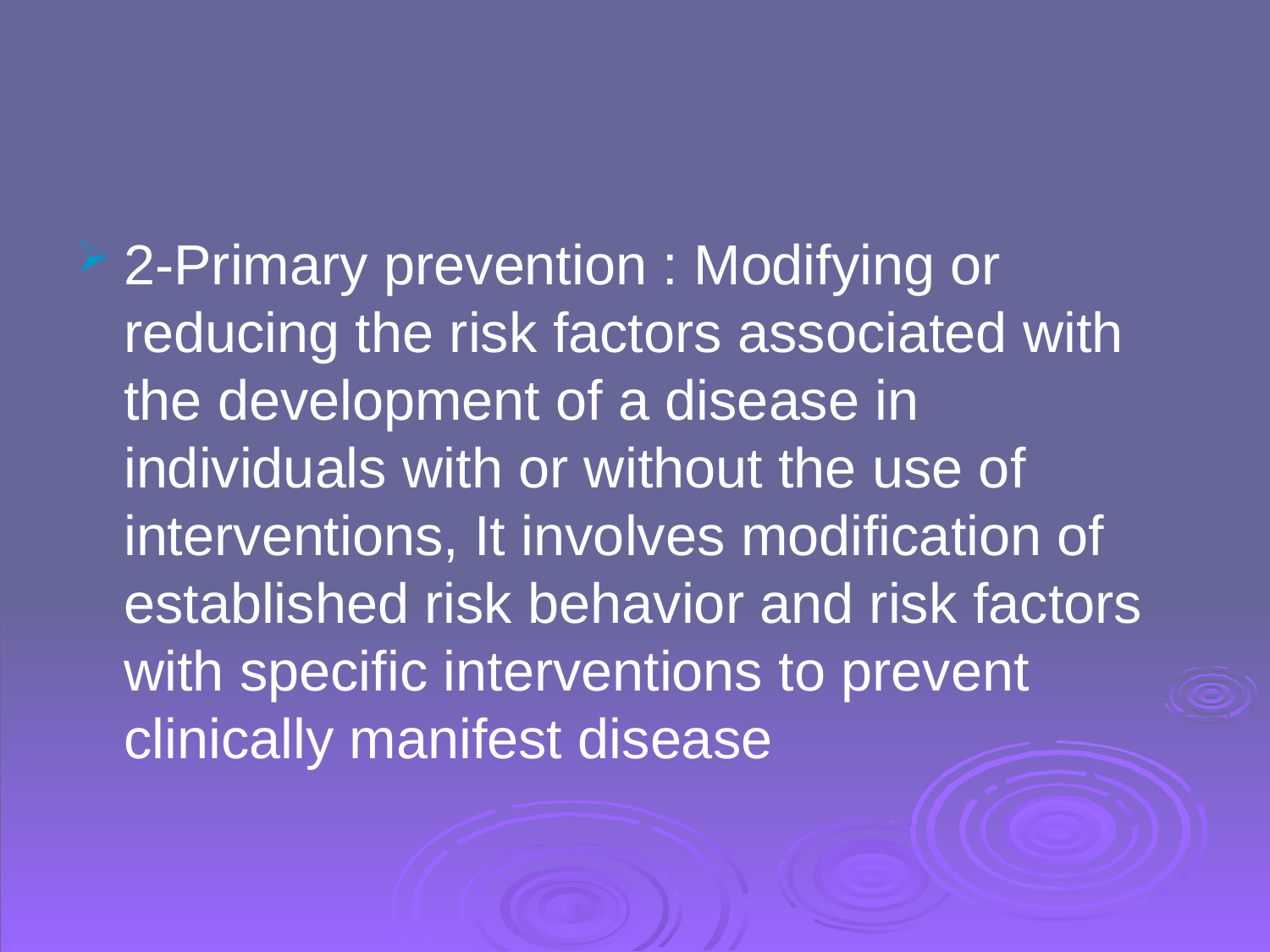

#
2-Primary prevention : Modifying or reducing the risk factors associated with the development of a disease in individuals with or without the use of interventions, It involves modification of established risk behavior and risk factors with specific interventions to prevent clinically manifest disease